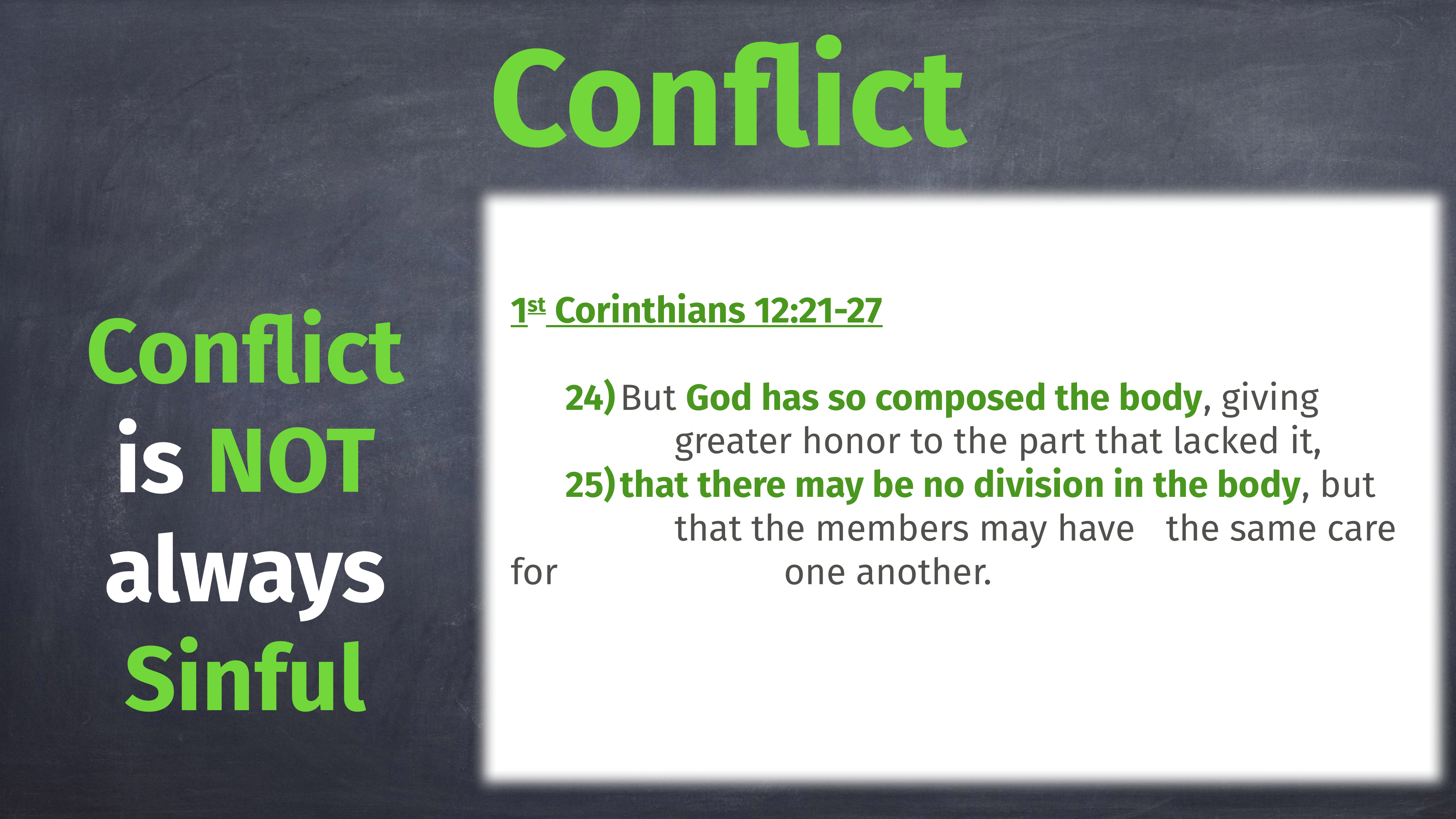

Conflict

Conflict
is NOT
always
Sinful
1st Corinthians 12:21-27

	24)	But God has so composed the body, giving 					greater honor to the part that lacked it,
	25)	that there may be no division in the body, but
			that the members may have	the same care for 				one another.